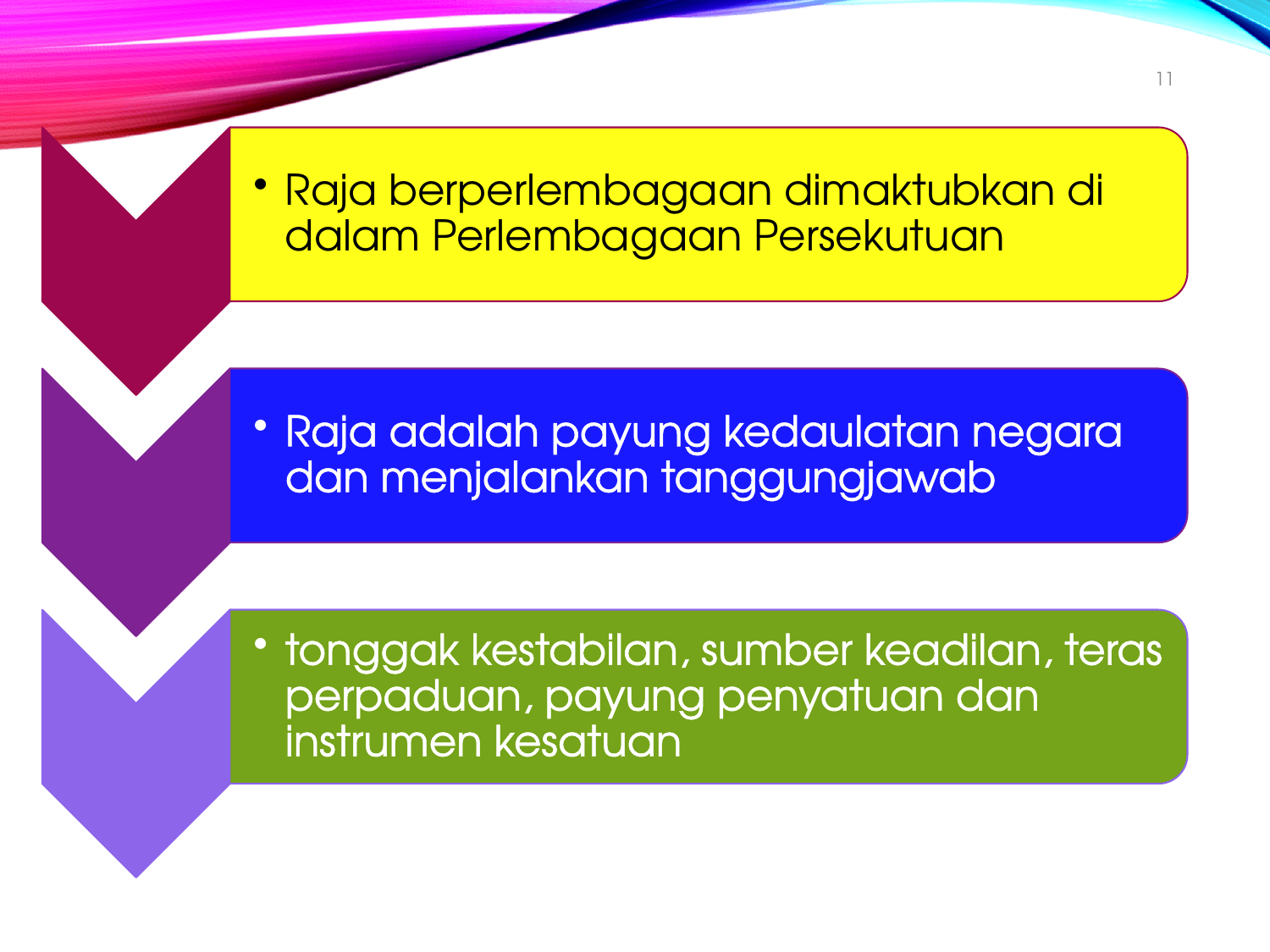

11

Raja berperlembagaan dimaktubkan di dalam Perlembagaan Persekutuan

Raja adalah payung kedaulatan negara dan menjalankan tanggungjawab

tonggak kestabilan, sumber keadilan, teras perpaduan, payung penyatuan dan instrumen kesatuan